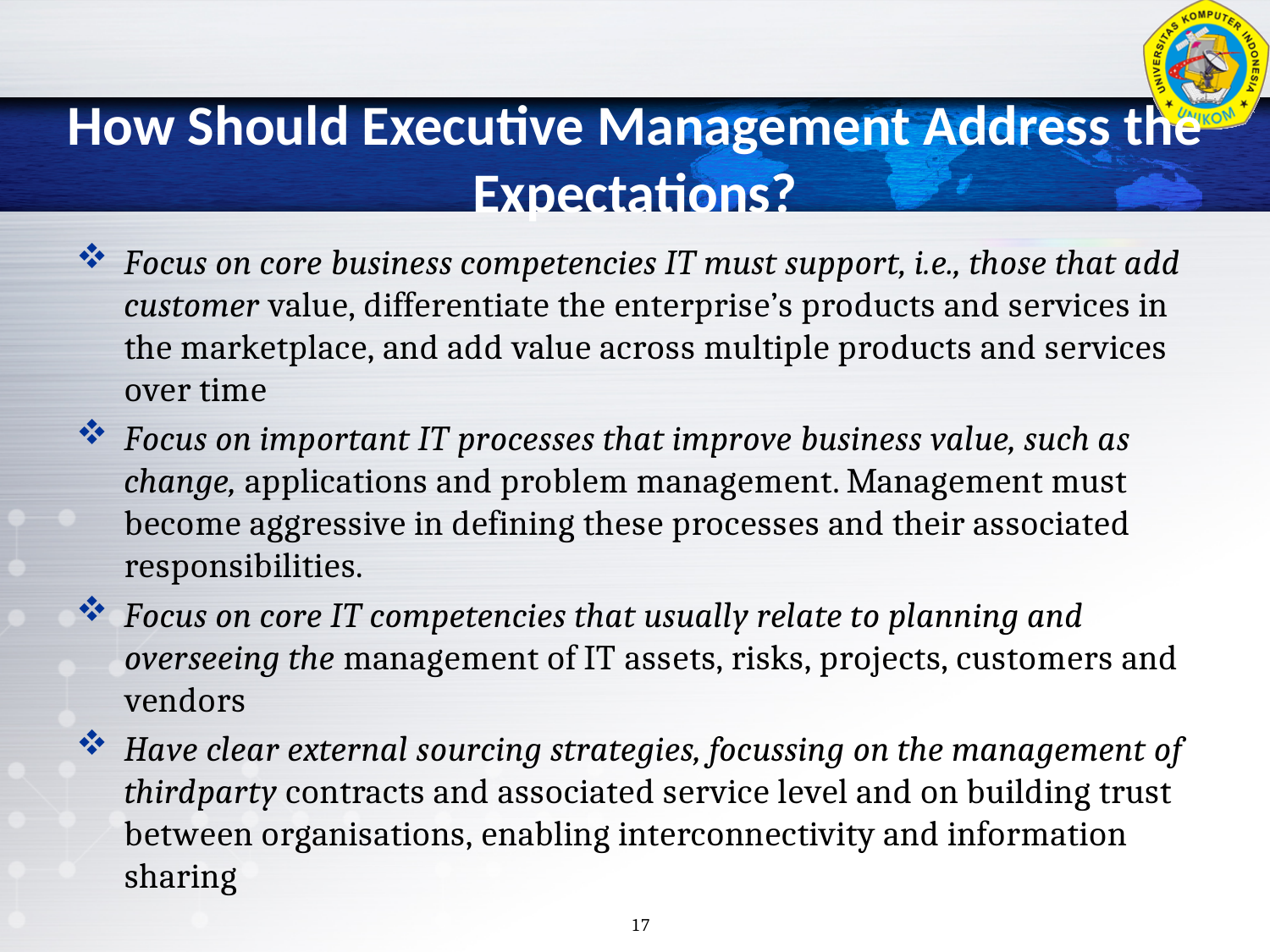

# How Should Executive Management Address the Expectations?
Focus on core business competencies IT must support, i.e., those that add customer value, differentiate the enterprise’s products and services in the marketplace, and add value across multiple products and services over time
Focus on important IT processes that improve business value, such as change, applications and problem management. Management must become aggressive in defining these processes and their associated responsibilities.
Focus on core IT competencies that usually relate to planning and overseeing the management of IT assets, risks, projects, customers and vendors
Have clear external sourcing strategies, focussing on the management of thirdparty contracts and associated service level and on building trust between organisations, enabling interconnectivity and information sharing
17